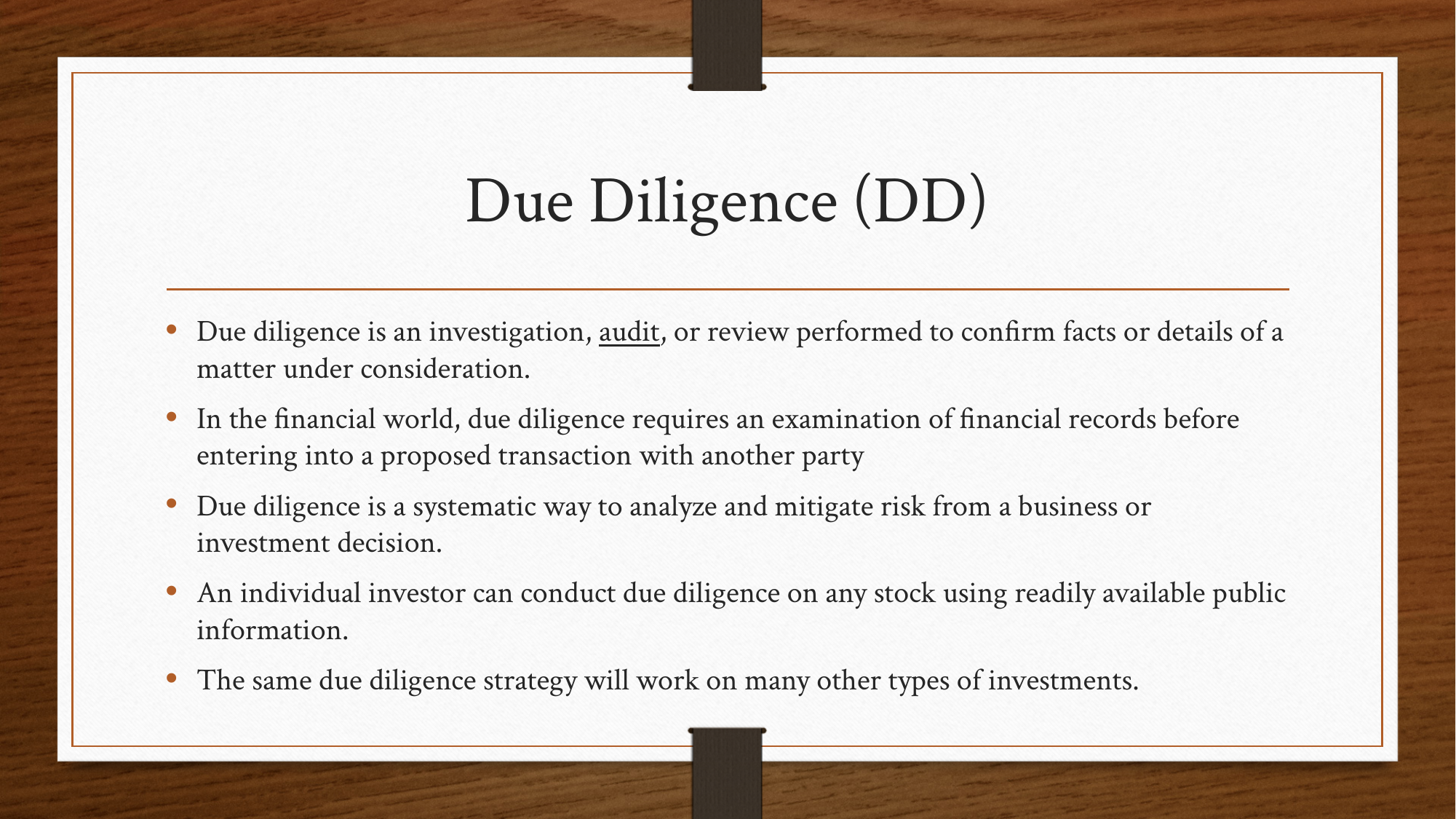

# Due Diligence (DD)
Due diligence is an investigation, audit, or review performed to confirm facts or details of a matter under consideration.
In the financial world, due diligence requires an examination of financial records before entering into a proposed transaction with another party
Due diligence is a systematic way to analyze and mitigate risk from a business or investment decision.
An individual investor can conduct due diligence on any stock using readily available public information.
The same due diligence strategy will work on many other types of investments.